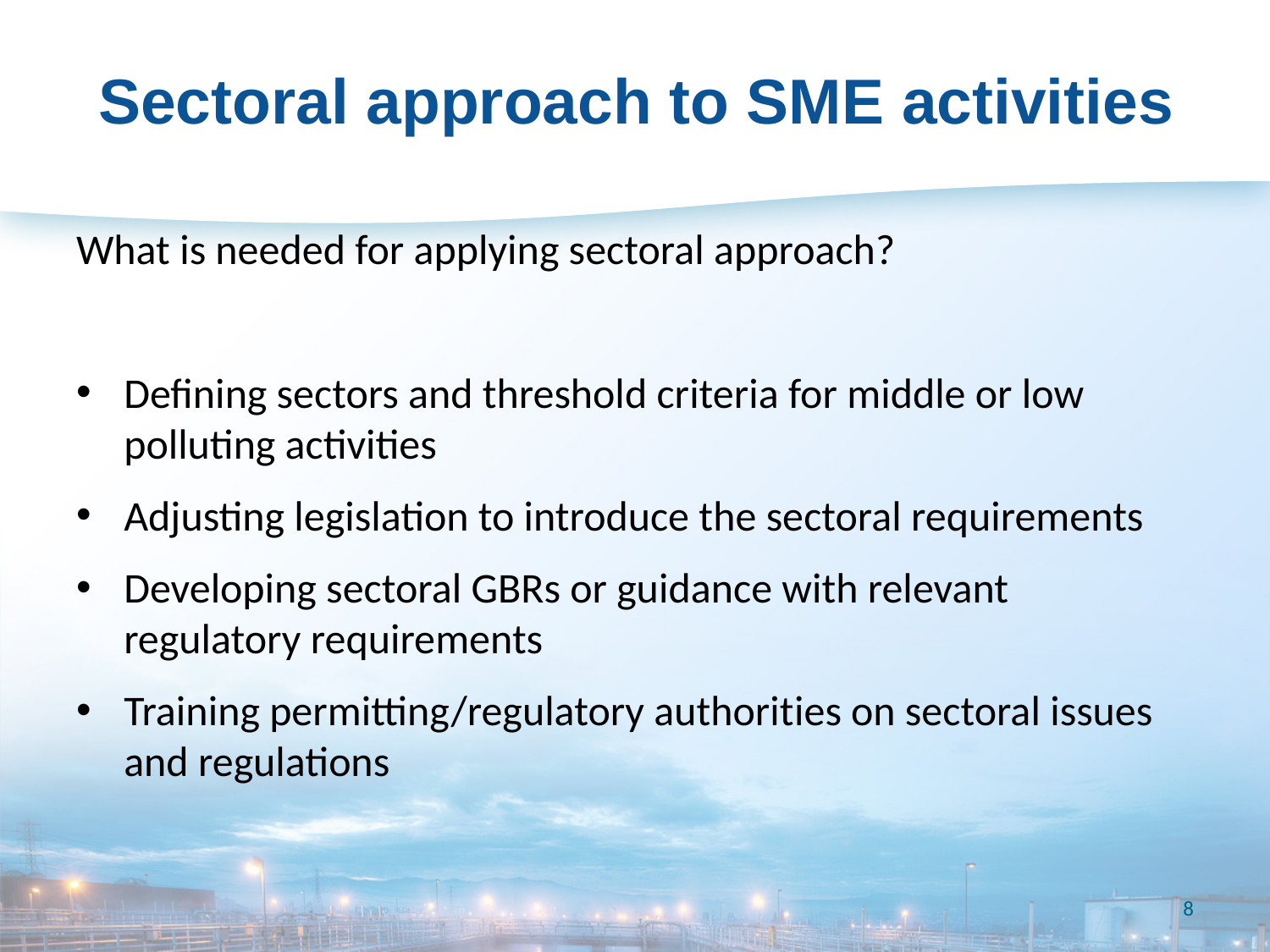

Sectoral approach to SME activities
What is needed for applying sectoral approach?

Defining sectors and threshold criteria for middle or low polluting activities
Adjusting legislation to introduce the sectoral requirements
Developing sectoral GBRs or guidance with relevant regulatory requirements
Training permitting/regulatory authorities on sectoral issues and regulations
8